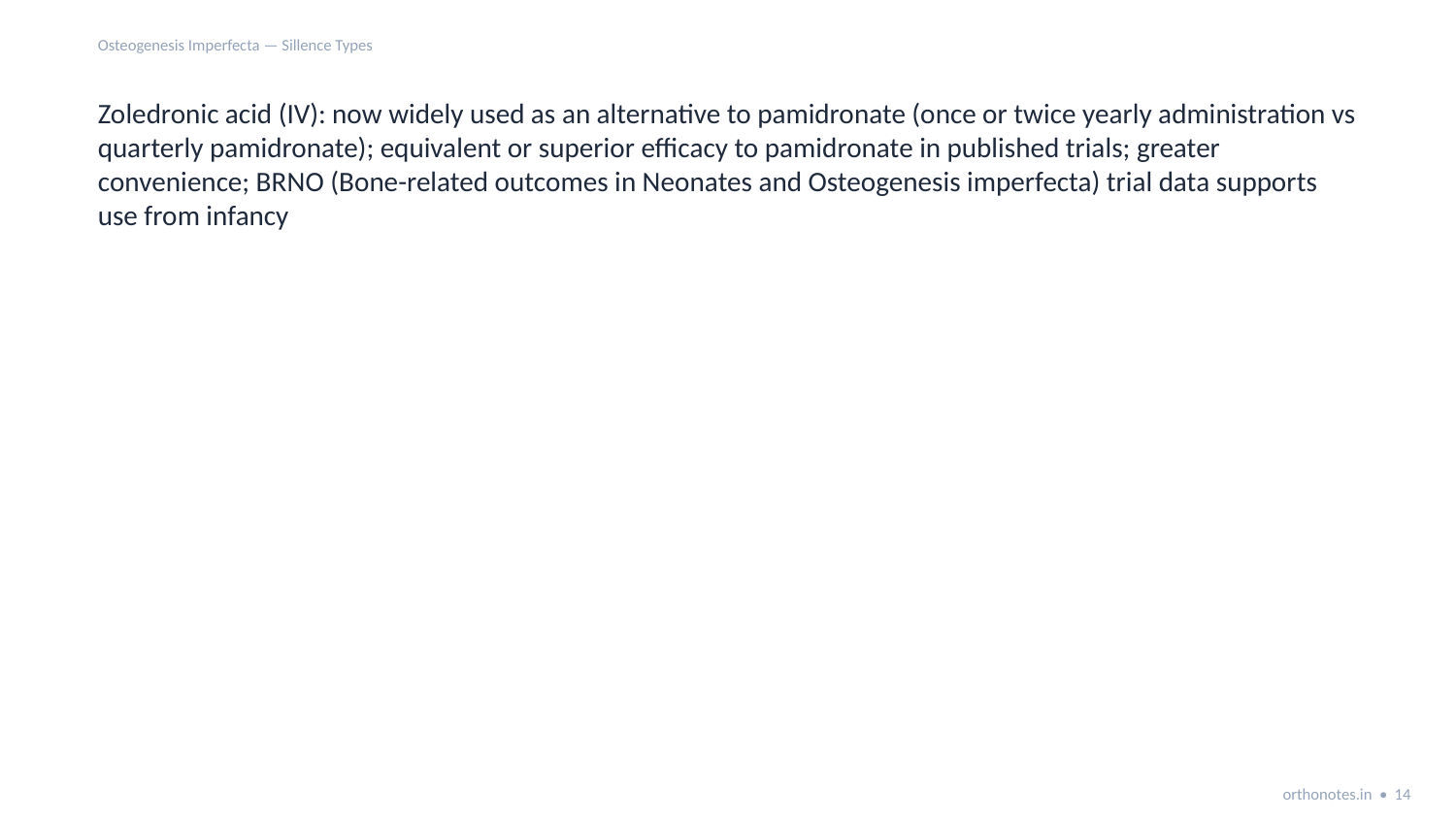

Osteogenesis Imperfecta — Sillence Types
Zoledronic acid (IV): now widely used as an alternative to pamidronate (once or twice yearly administration vs quarterly pamidronate); equivalent or superior efficacy to pamidronate in published trials; greater convenience; BRNO (Bone-related outcomes in Neonates and Osteogenesis imperfecta) trial data supports use from infancy
orthonotes.in  •  14